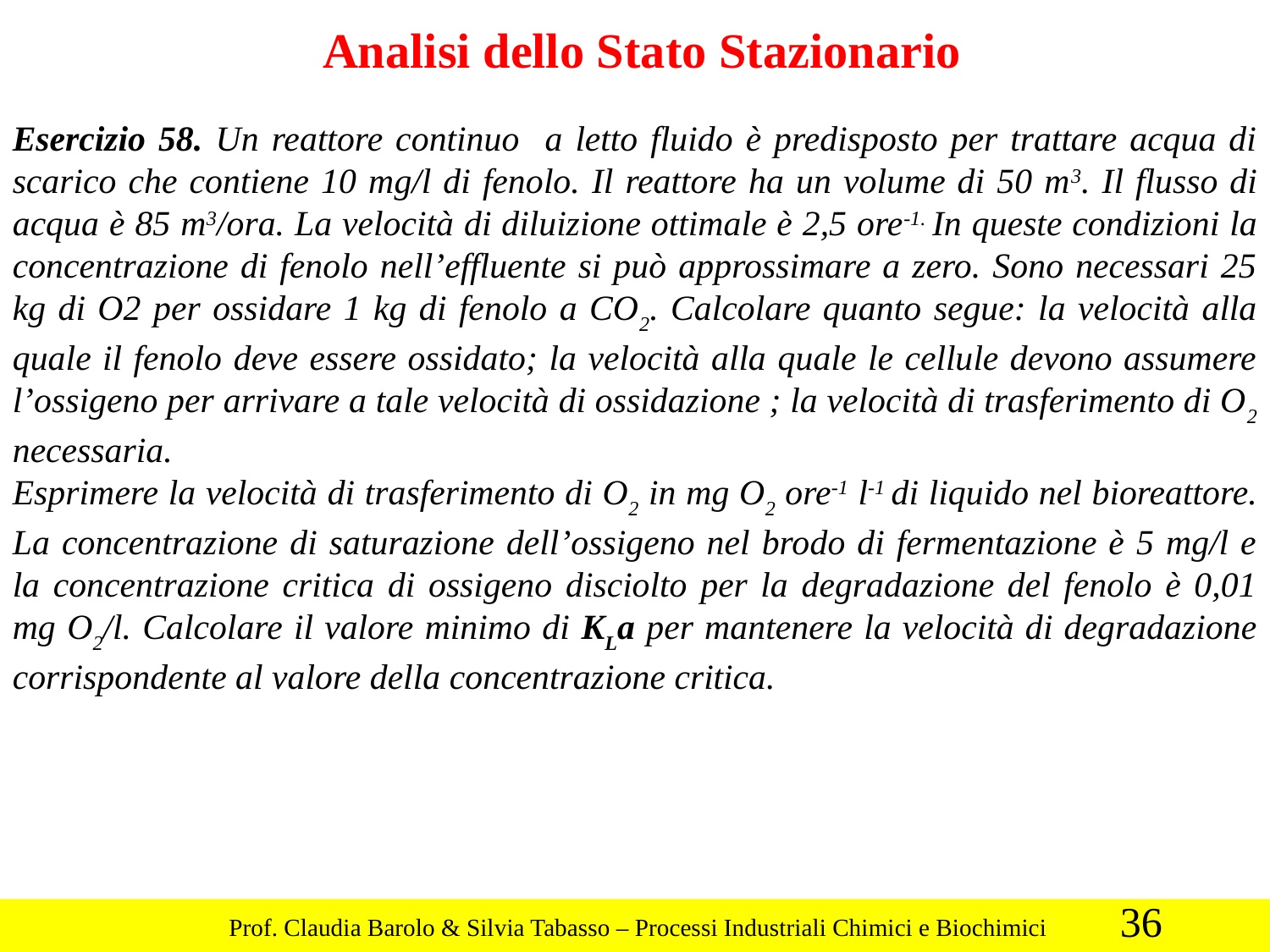

Analisi dello Stato Stazionario

Esercizio 58. Un reattore continuo  a letto fluido è predisposto per trattare acqua di scarico che contiene 10 mg/l di fenolo. Il reattore ha un volume di 50 m3. Il flusso di acqua è 85 m3/ora. La velocità di diluizione ottimale è 2,5 ore-1. In queste condizioni la concentrazione di fenolo nell’effluente si può approssimare a zero. Sono necessari 25 kg di O2 per ossidare 1 kg di fenolo a CO2. Calcolare quanto segue: la velocità alla quale il fenolo deve essere ossidato; la velocità alla quale le cellule devono assumere l’ossigeno per arrivare a tale velocità di ossidazione ; la velocità di trasferimento di O2 necessaria.
Esprimere la velocità di trasferimento di O2 in mg O2 ore-1 l-1 di liquido nel bioreattore. La concentrazione di saturazione dell’ossigeno nel brodo di fermentazione è 5 mg/l e la concentrazione critica di ossigeno disciolto per la degradazione del fenolo è 0,01 mg O2/l. Calcolare il valore minimo di KLa per mantenere la velocità di degradazione corrispondente al valore della concentrazione critica.
36